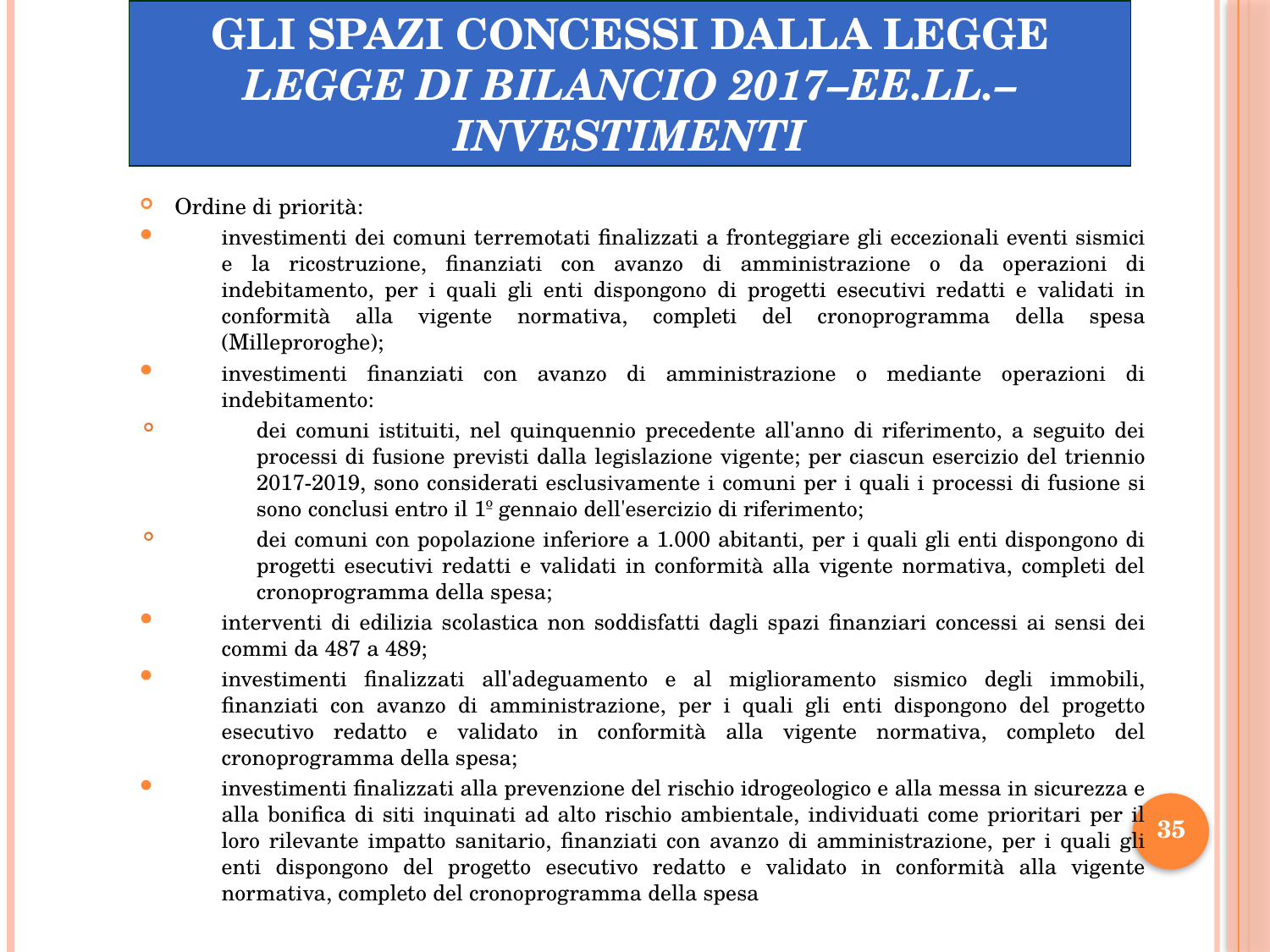

Gli spazi concessi dalla legge
Legge di bilancio 2017–EE.LL.–investimenti
Ordine di priorità:
investimenti dei comuni terremotati finalizzati a fronteggiare gli eccezionali eventi sismici e la ricostruzione, finanziati con avanzo di amministrazione o da operazioni di indebitamento, per i quali gli enti dispongono di progetti esecutivi redatti e validati in conformità alla vigente normativa, completi del cronoprogramma della spesa (Milleproroghe);
investimenti finanziati con avanzo di amministrazione o mediante operazioni di indebitamento:
dei comuni istituiti, nel quinquennio precedente all'anno di riferimento, a seguito dei processi di fusione previsti dalla legislazione vigente; per ciascun esercizio del triennio 2017-2019, sono considerati esclusivamente i comuni per i quali i processi di fusione si sono conclusi entro il 1º gennaio dell'esercizio di riferimento;
dei comuni con popolazione inferiore a 1.000 abitanti, per i quali gli enti dispongono di progetti esecutivi redatti e validati in conformità alla vigente normativa, completi del cronoprogramma della spesa;
interventi di edilizia scolastica non soddisfatti dagli spazi finanziari concessi ai sensi dei commi da 487 a 489;
investimenti finalizzati all'adeguamento e al miglioramento sismico degli immobili, finanziati con avanzo di amministrazione, per i quali gli enti dispongono del progetto esecutivo redatto e validato in conformità alla vigente normativa, completo del cronoprogramma della spesa;
investimenti finalizzati alla prevenzione del rischio idrogeologico e alla messa in sicurezza e alla bonifica di siti inquinati ad alto rischio ambientale, individuati come prioritari per il loro rilevante impatto sanitario, finanziati con avanzo di amministrazione, per i quali gli enti dispongono del progetto esecutivo redatto e validato in conformità alla vigente normativa, completo del cronoprogramma della spesa
35